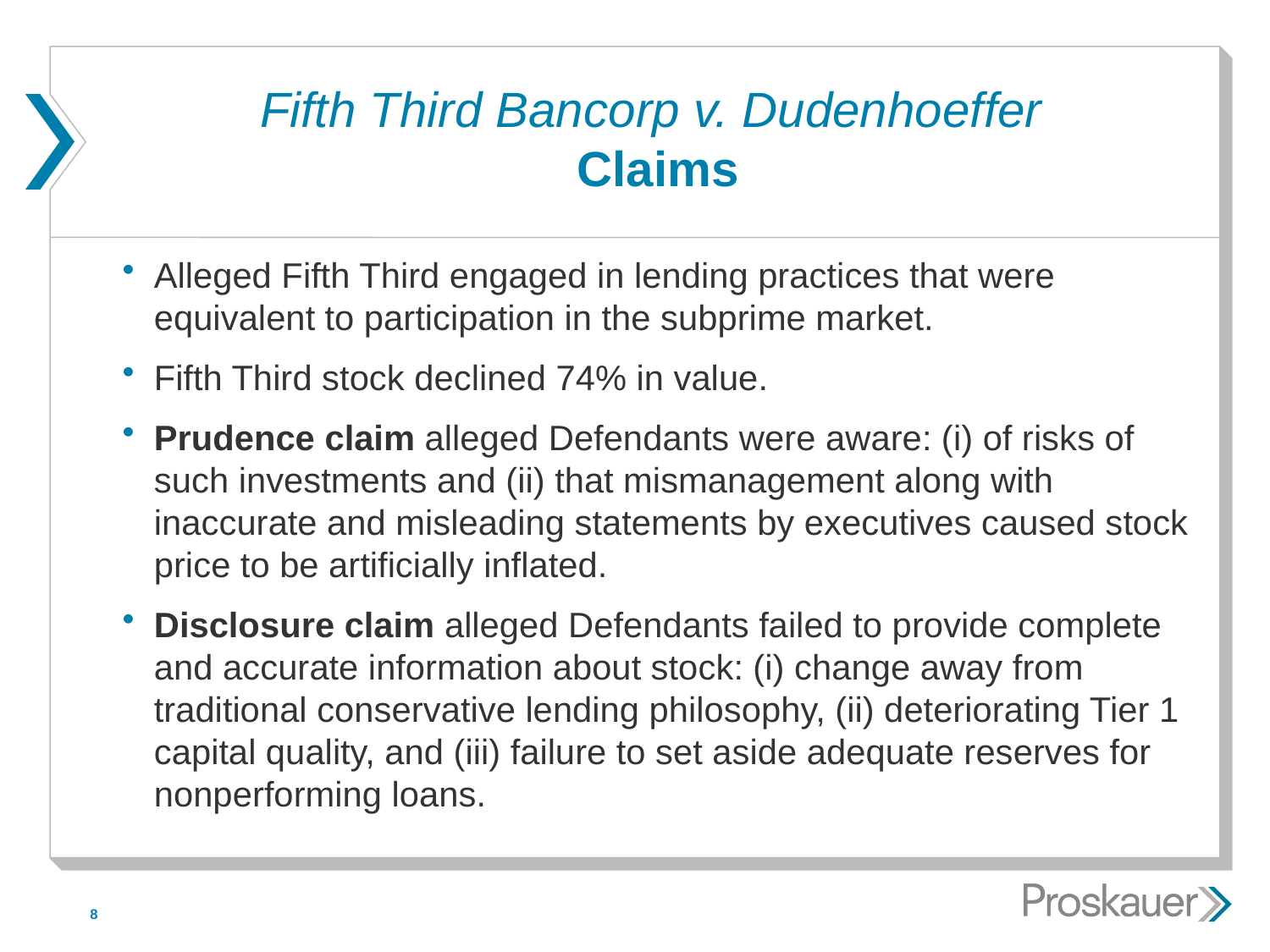

# Fifth Third Bancorp v. Dudenhoeffer Claims
Alleged Fifth Third engaged in lending practices that were equivalent to participation in the subprime market.
Fifth Third stock declined 74% in value.
Prudence claim alleged Defendants were aware: (i) of risks of such investments and (ii) that mismanagement along with inaccurate and misleading statements by executives caused stock price to be artificially inflated.
Disclosure claim alleged Defendants failed to provide complete and accurate information about stock: (i) change away from traditional conservative lending philosophy, (ii) deteriorating Tier 1 capital quality, and (iii) failure to set aside adequate reserves for nonperforming loans.

8